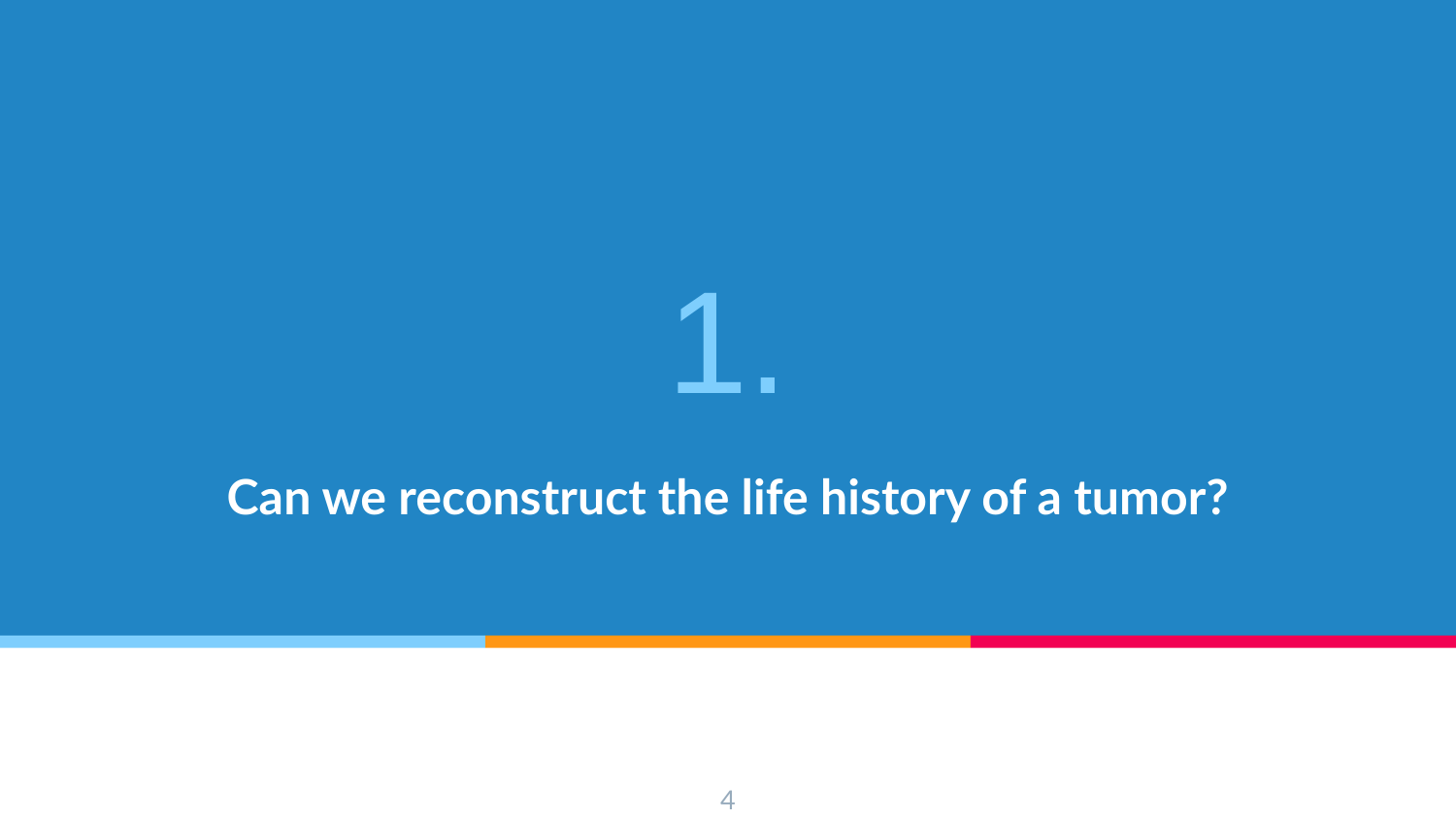

# 1.
Can we reconstruct the life history of a tumor?

4